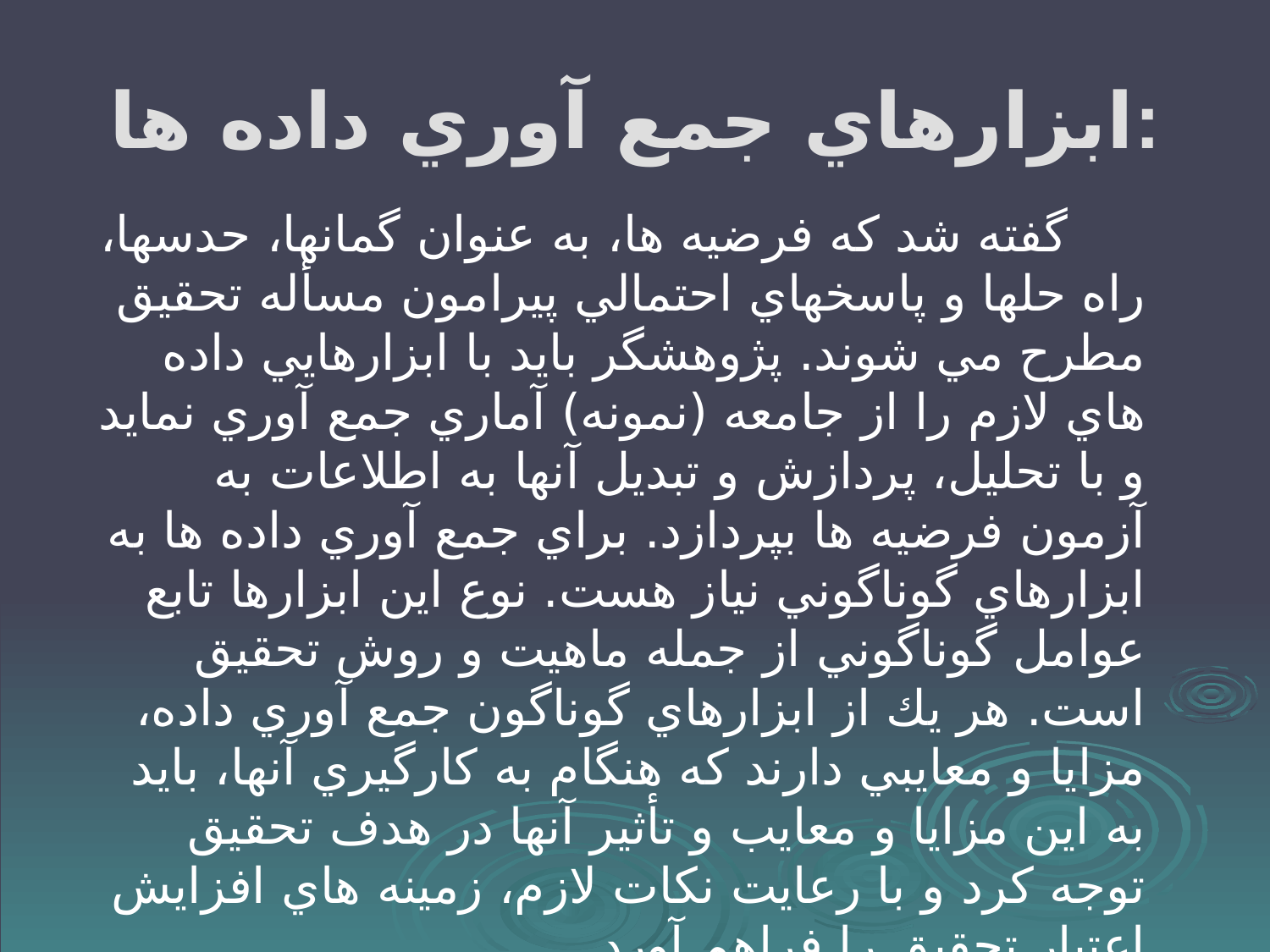

# ابزارهاي جمع آوري داده ها:
        گفته شد كه فرضيه ها، به عنوان گمانها، حدسها، راه حلها و پاسخهاي احتمالي پيرامون مسأله تحقيق مطرح مي شوند. پژوهشگر بايد با ابزارهايي داده هاي لازم را از جامعه (نمونه) آماري جمع آوري نمايد و با تحليل، پردازش و تبديل آنها به اطلاعات به آزمون فرضيه ها بپردازد. براي جمع آوري داده ها به ابزارهاي گوناگوني نياز هست. نوع اين ابزارها تابع عوامل گوناگوني از جمله ماهيت و روش تحقيق است. هر يك از ابزارهاي گوناگون جمع آوري داده، مزايا و معايبي دارند كه هنگام به كارگيري آنها، بايد به اين مزايا و معايب و تأثير آنها در هدف تحقيق توجه كرد و با رعايت نكات لازم، زمينه هاي افزايش اعتبار تحقيق را فراهم آورد .